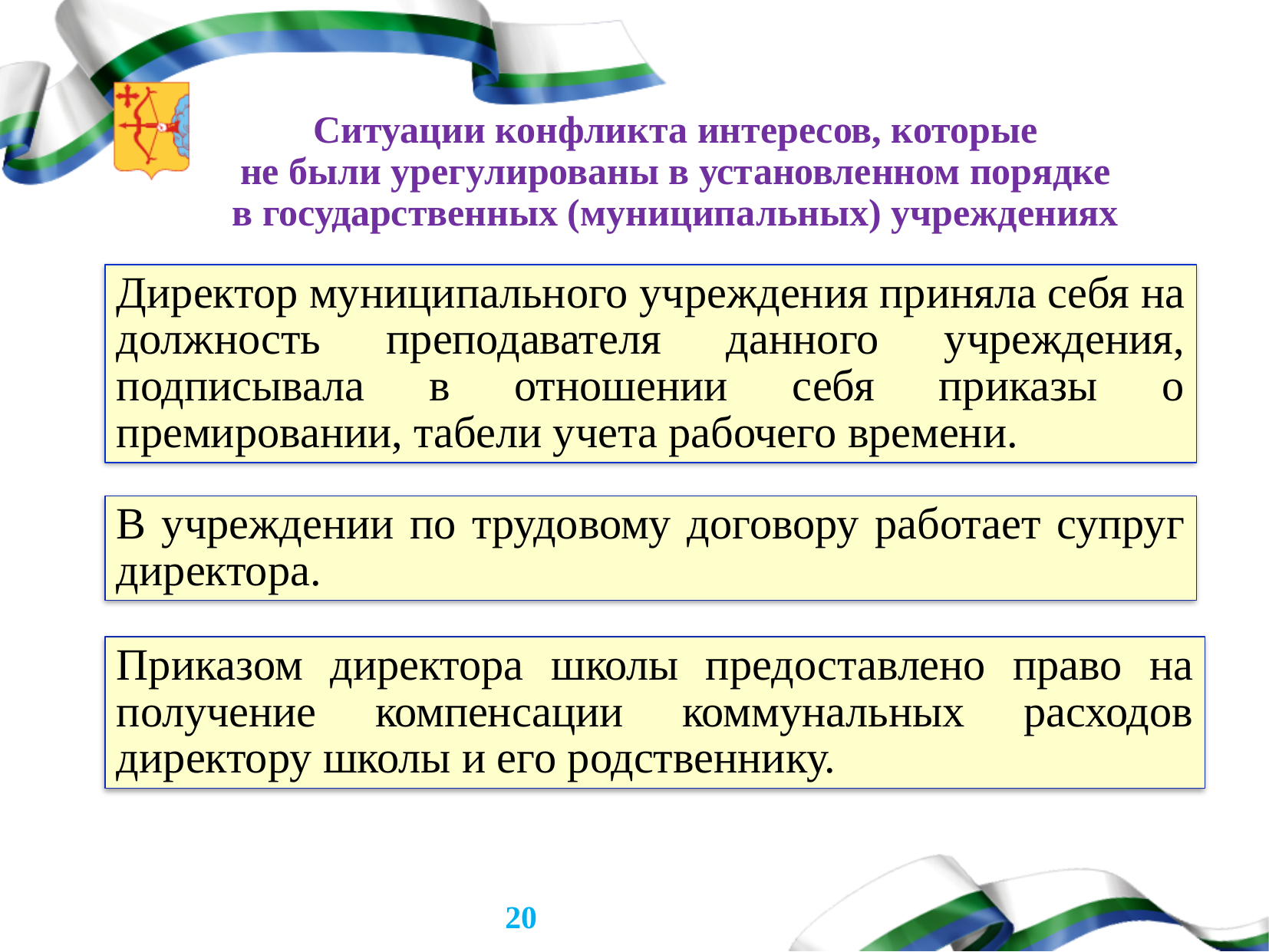

# Ситуации конфликта интересов, которые не были урегулированы в установленном порядке в государственных (муниципальных) учреждениях
Директор муниципального учреждения приняла себя на должность преподавателя данного учреждения, подписывала в отношении себя приказы о премировании, табели учета рабочего времени.
В учреждении по трудовому договору работает супруг директора.
Приказом директора школы предоставлено право на получение компенсации коммунальных расходов директору школы и его родственнику.
20